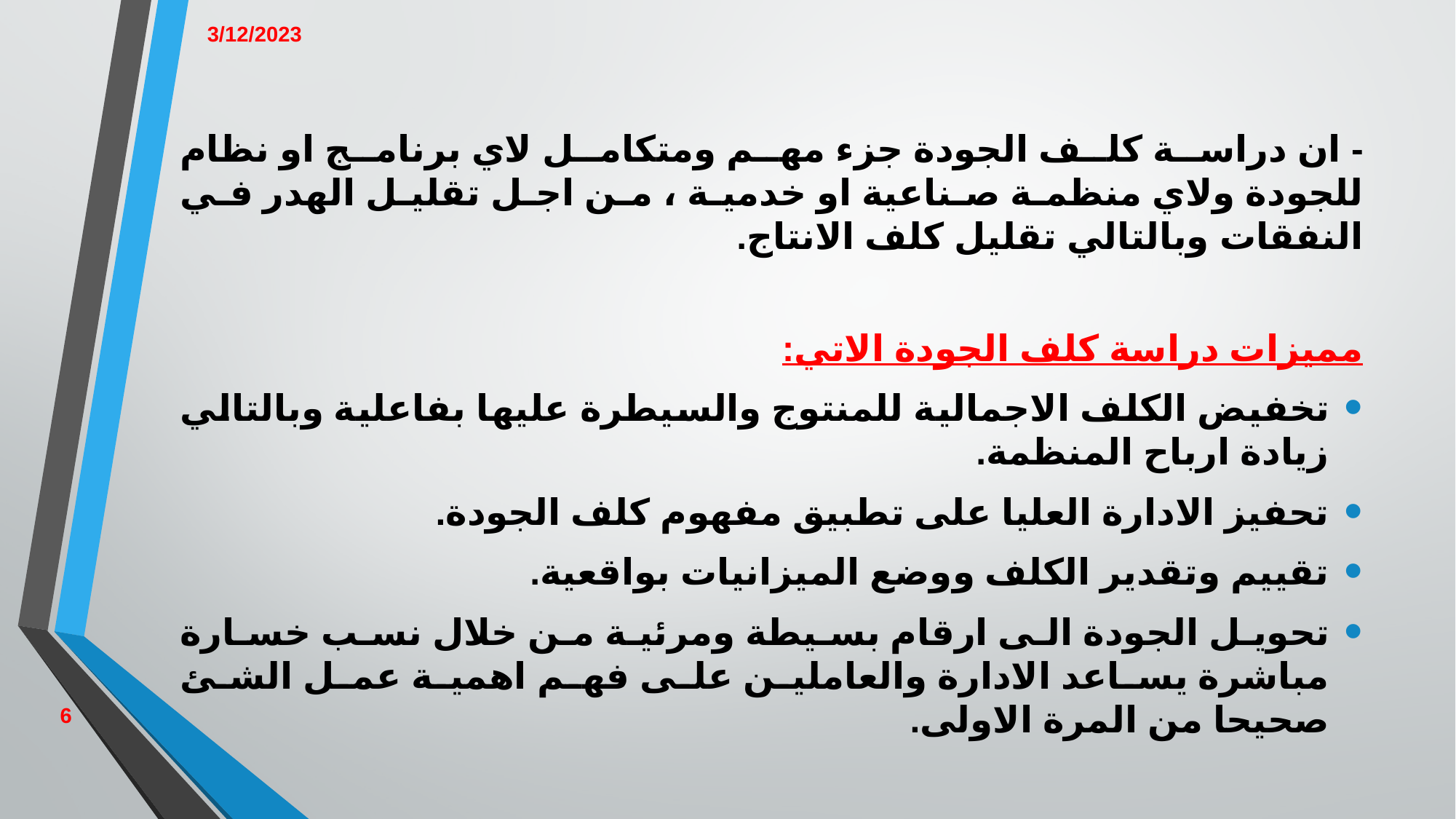

3/12/2023
- ان دراسة كلف الجودة جزء مهم ومتكامل لاي برنامج او نظام للجودة ولاي منظمة صناعية او خدمية ، من اجل تقليل الهدر في النفقات وبالتالي تقليل كلف الانتاج.

مميزات دراسة كلف الجودة الاتي:
تخفيض الكلف الاجمالية للمنتوج والسيطرة عليها بفاعلية وبالتالي زيادة ارباح المنظمة.
تحفيز الادارة العليا على تطبيق مفهوم كلف الجودة.
تقييم وتقدير الكلف ووضع الميزانيات بواقعية.
تحويل الجودة الى ارقام بسيطة ومرئية من خلال نسب خسارة مباشرة يساعد الادارة والعاملين على فهم اهمية عمل الشئ صحيحا من المرة الاولى.
6